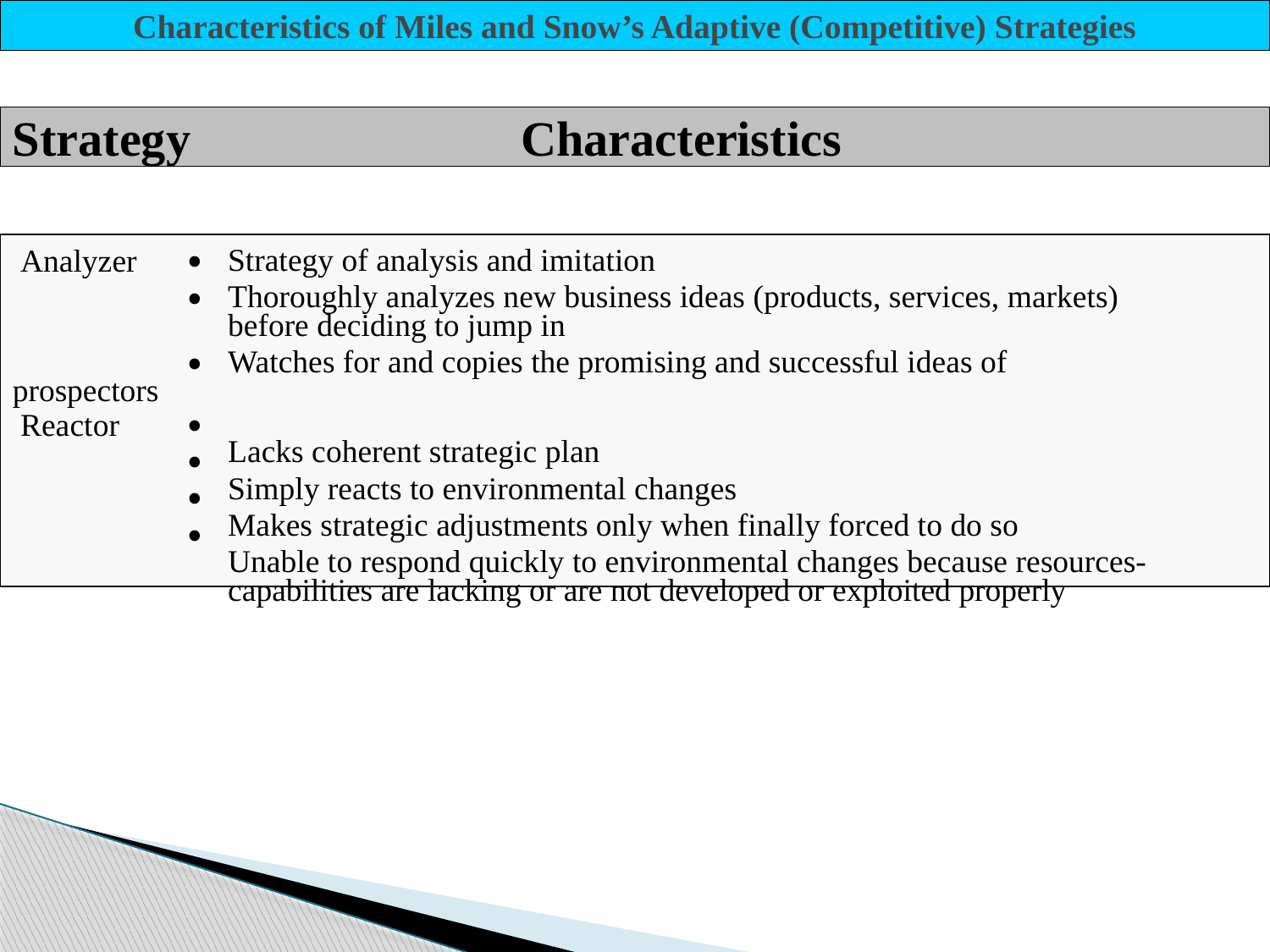

Characteristics of Miles and Snow’s Adaptive (Competitive) Strategies
Strategy	Characteristics
 Analyzer	•
	•
	•
 Reactor	•
	•
	•
	•
		  Strategy of analysis and imitation
		  Thoroughly analyzes new business ideas (products, services, markets) 		  before deciding to jump in
		  Watches for and copies the promising and successful ideas of prospectors
		  Lacks coherent strategic plan
		  Simply reacts to environmental changes
		  Makes strategic adjustments only when finally forced to do so
		  Unable to respond quickly to environmental changes because resources-		  capabilities are lacking or are not developed or exploited properly